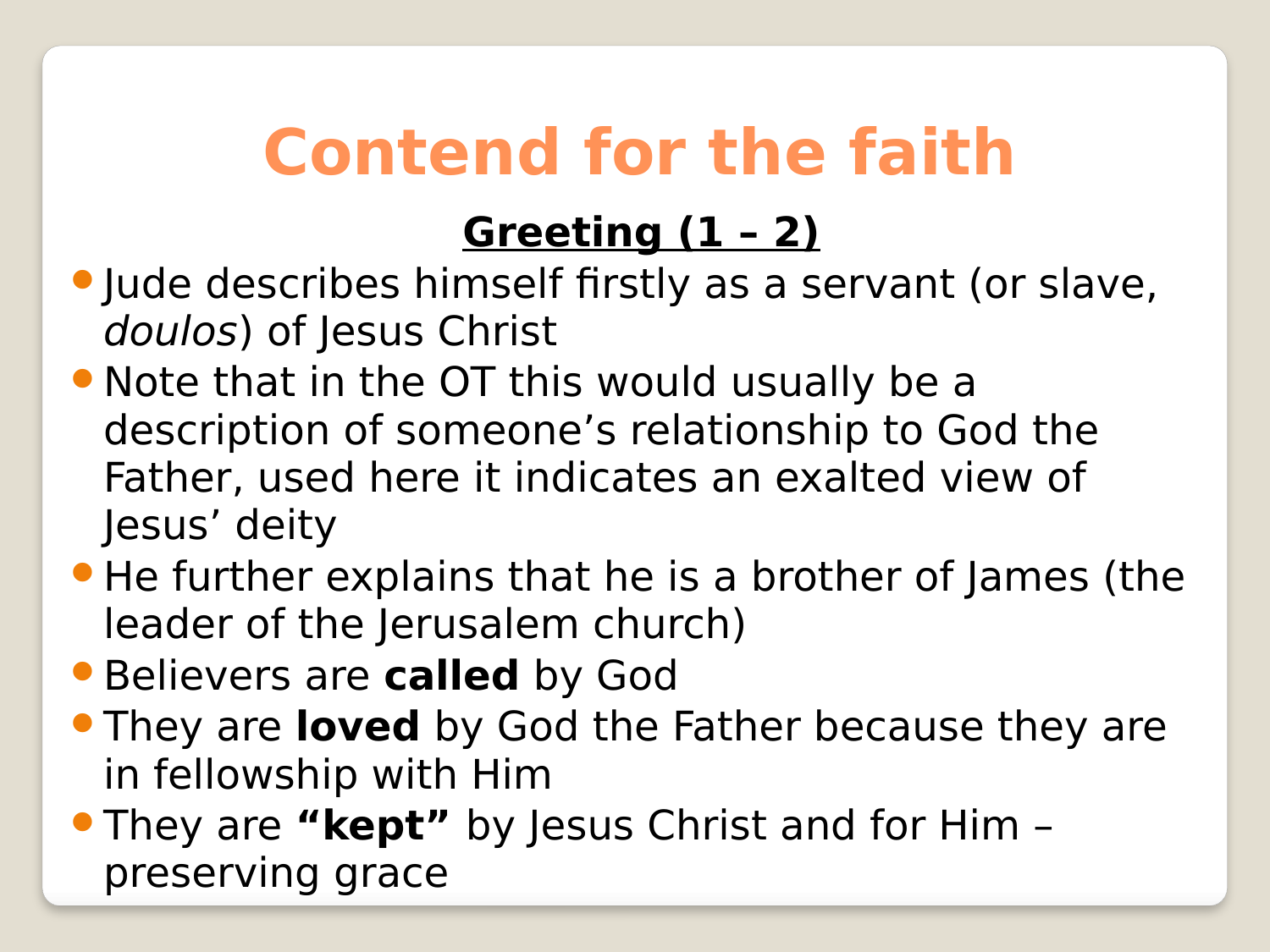

Contend for the faith
Greeting (1 – 2)
Jude describes himself firstly as a servant (or slave, doulos) of Jesus Christ
Note that in the OT this would usually be a description of someone’s relationship to God the Father, used here it indicates an exalted view of Jesus’ deity
He further explains that he is a brother of James (the leader of the Jerusalem church)
Believers are called by God
They are loved by God the Father because they are in fellowship with Him
They are “kept” by Jesus Christ and for Him – preserving grace